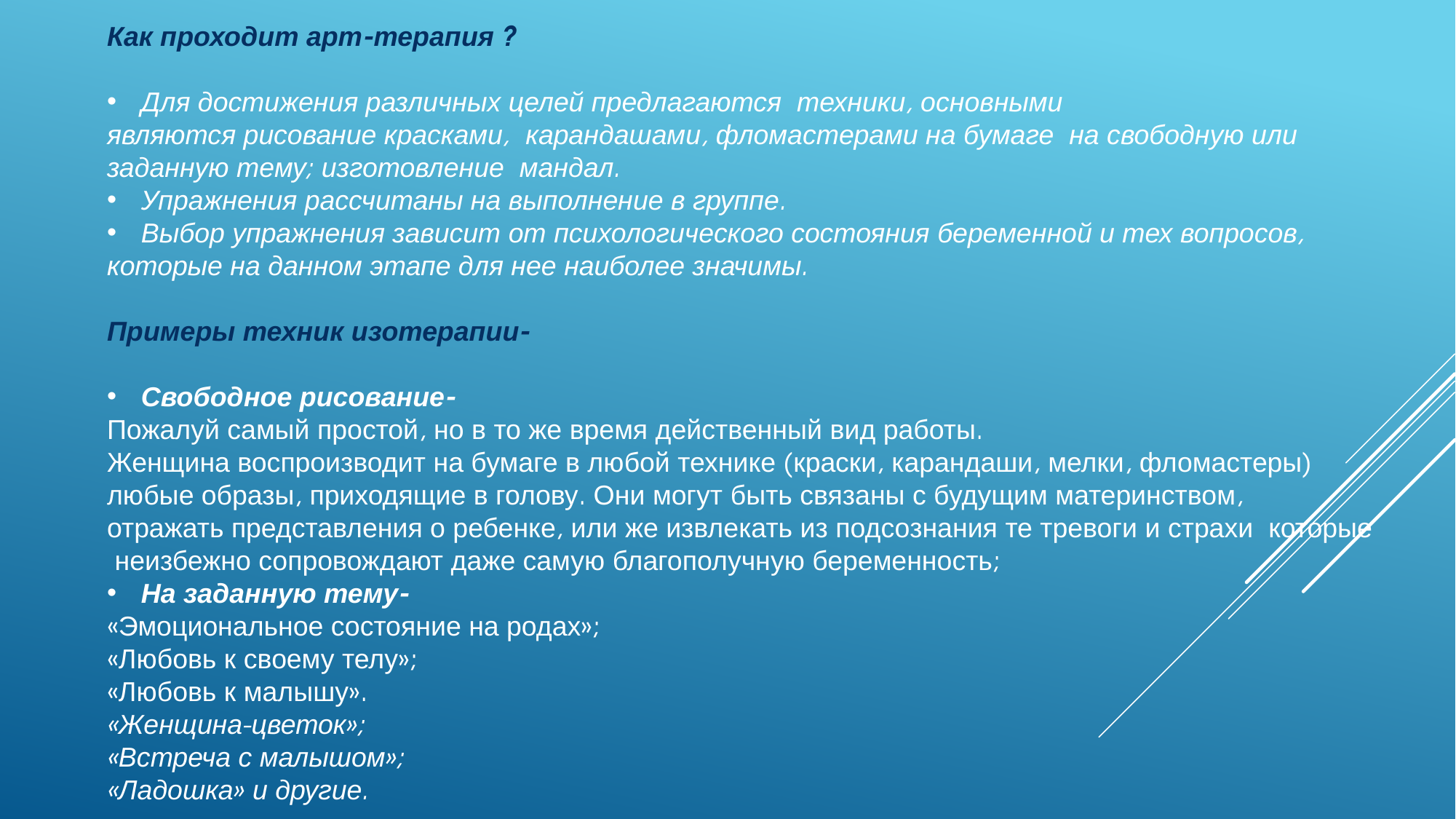

Как проходит арт-терапия ?

Для достижения различных целей предлагаются  техники, основными
являются рисование красками,  карандашами, фломастерами на бумаге  на свободную или
заданную тему; изготовление  мандал.
Упражнения рассчитаны на выполнение в группе.
Выбор упражнения зависит от психологического состояния беременной и тех вопросов,
которые на данном этапе для нее наиболее значимы.

Примеры техник изотерапии-

Свободное рисование-
Пожалуй самый простой, но в то же время действенный вид работы.
Женщина воспроизводит на бумаге в любой технике (краски, карандаши, мелки, фломастеры)
любые образы, приходящие в голову. Они могут быть связаны с будущим материнством,
отражать представления о ребенке, или же извлекать из подсознания те тревоги и страхи  которые
 неизбежно сопровождают даже самую благополучную беременность;
На заданную тему-
«Эмоциональное состояние на родах»;
«Любовь к своему телу»;
«Любовь к малышу».
«Женщина-цветок»;
«Встреча с малышом»;
«Ладошка» и другие.